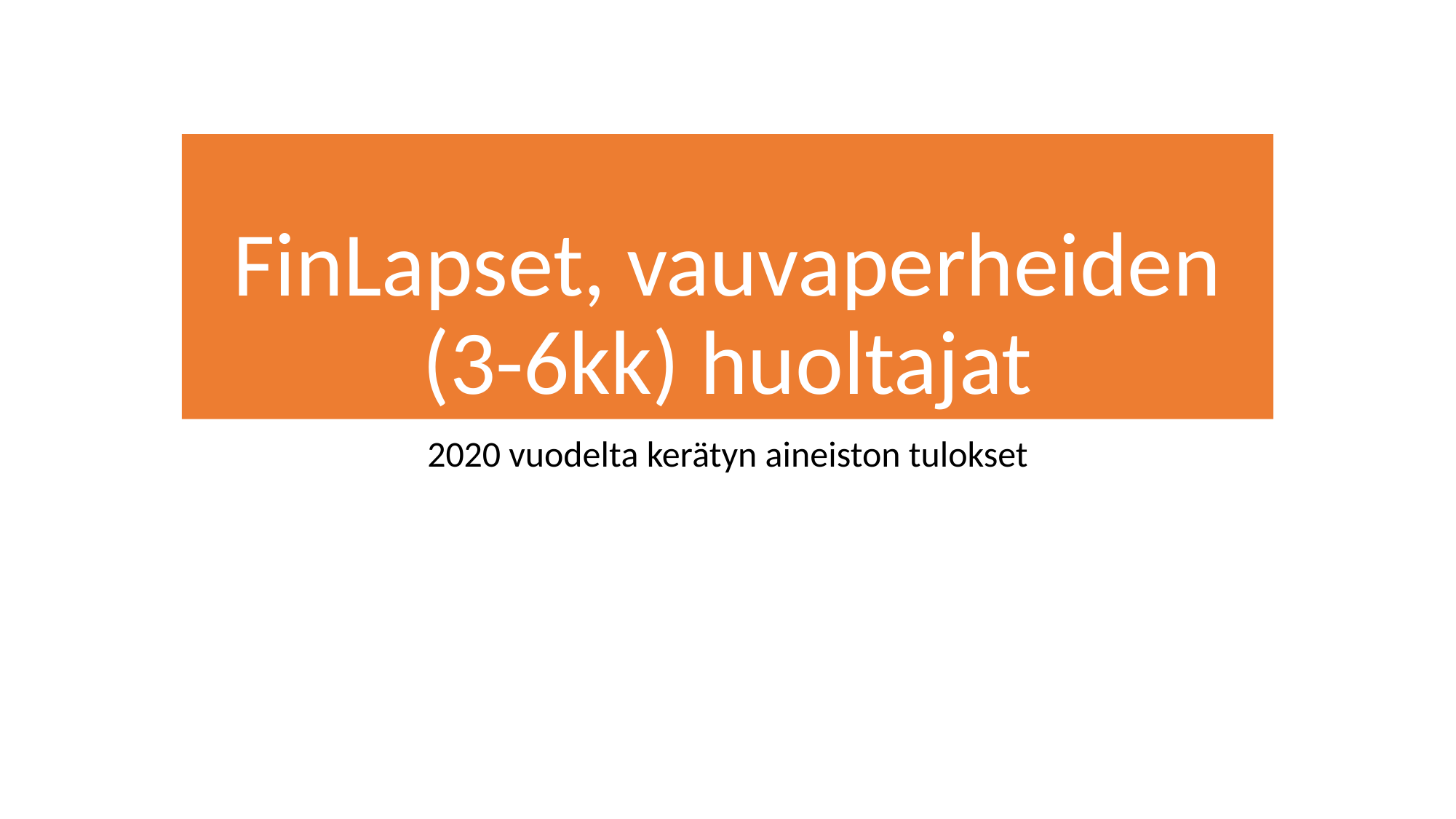

# FinLapset, vauvaperheiden (3-6kk) huoltajat
2020 vuodelta kerätyn aineiston tulokset